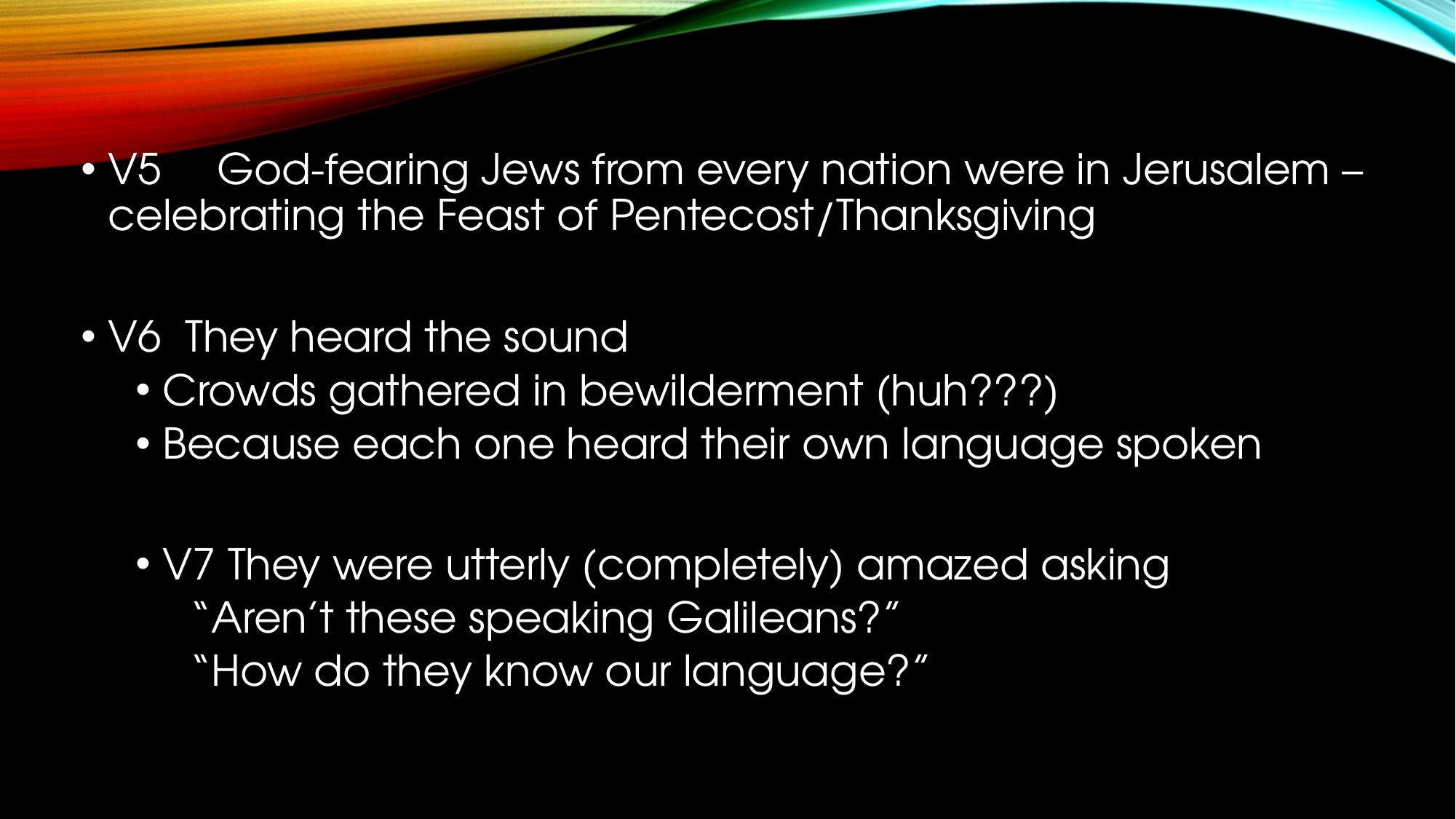

V5	God-fearing Jews from every nation were in Jerusalem – celebrating the Feast of Pentecost/Thanksgiving

V6  They heard the sound
Crowds gathered in bewilderment (huh???)
Because each one heard their own language spoken

V7 They were utterly (completely) amazed asking
“Aren’t these speaking Galileans?”
“How do they know our language?”